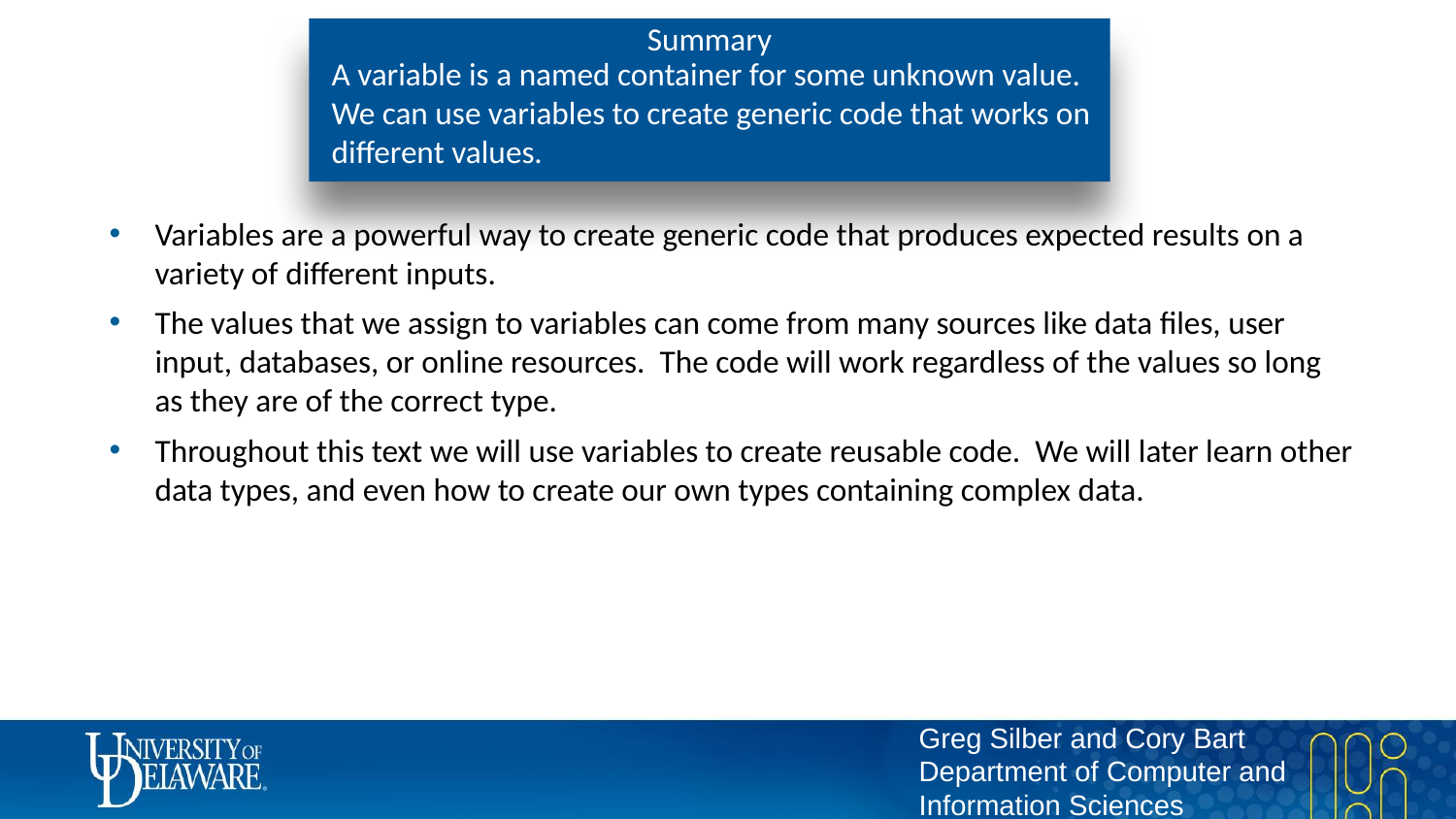

# Summary
A variable is a named container for some unknown value. We can use variables to create generic code that works on different values.
Variables are a powerful way to create generic code that produces expected results on a variety of different inputs.
The values that we assign to variables can come from many sources like data files, user input, databases, or online resources.  The code will work regardless of the values so long as they are of the correct type.
Throughout this text we will use variables to create reusable code.  We will later learn other data types, and even how to create our own types containing complex data.